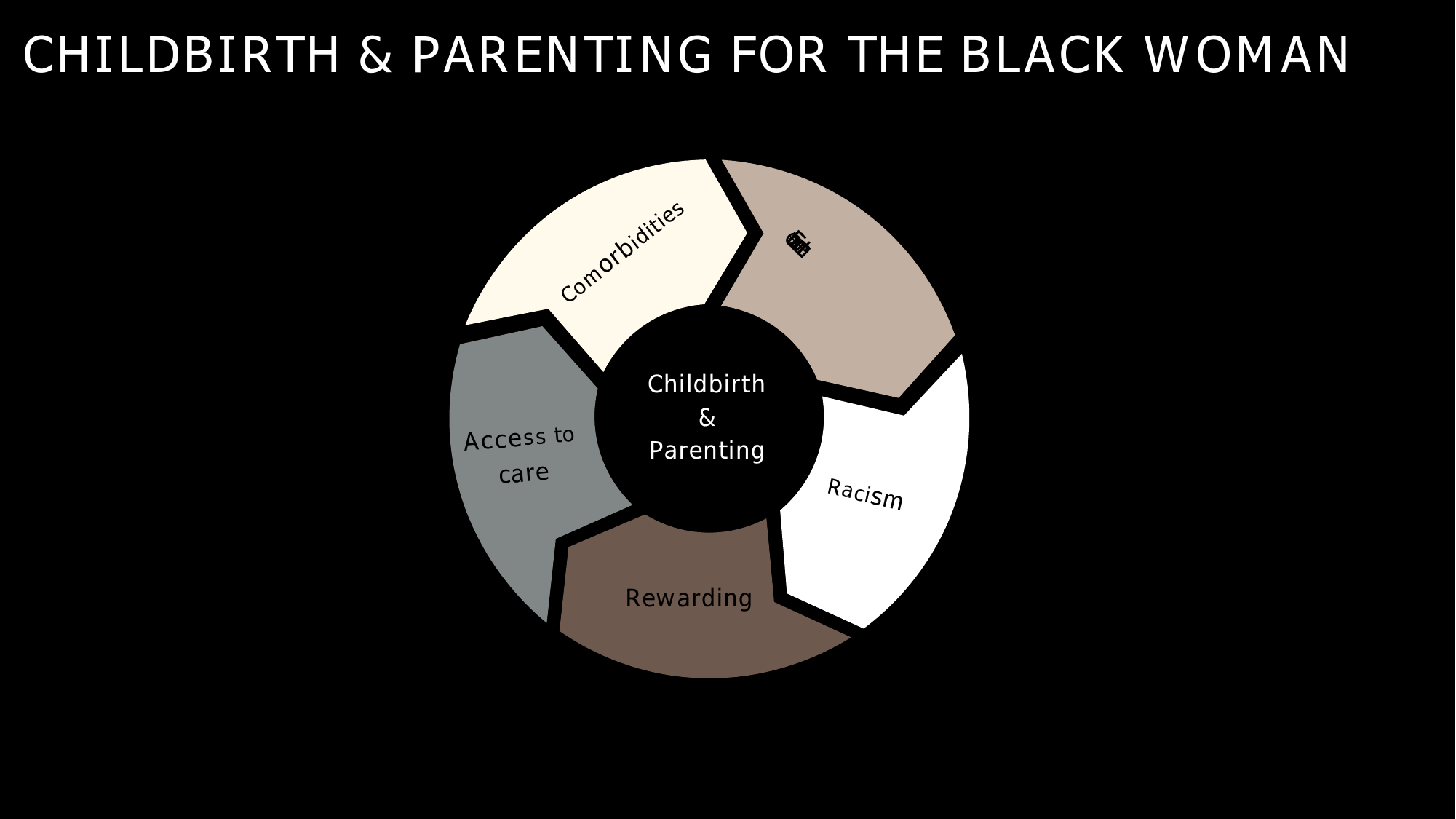

# CHILDBIRTH & PARENTING FOR THE BLACK WOMAN

Comorbidities
Excitement
Childbirth & Parenting
Access to
care
Racism
Rewarding